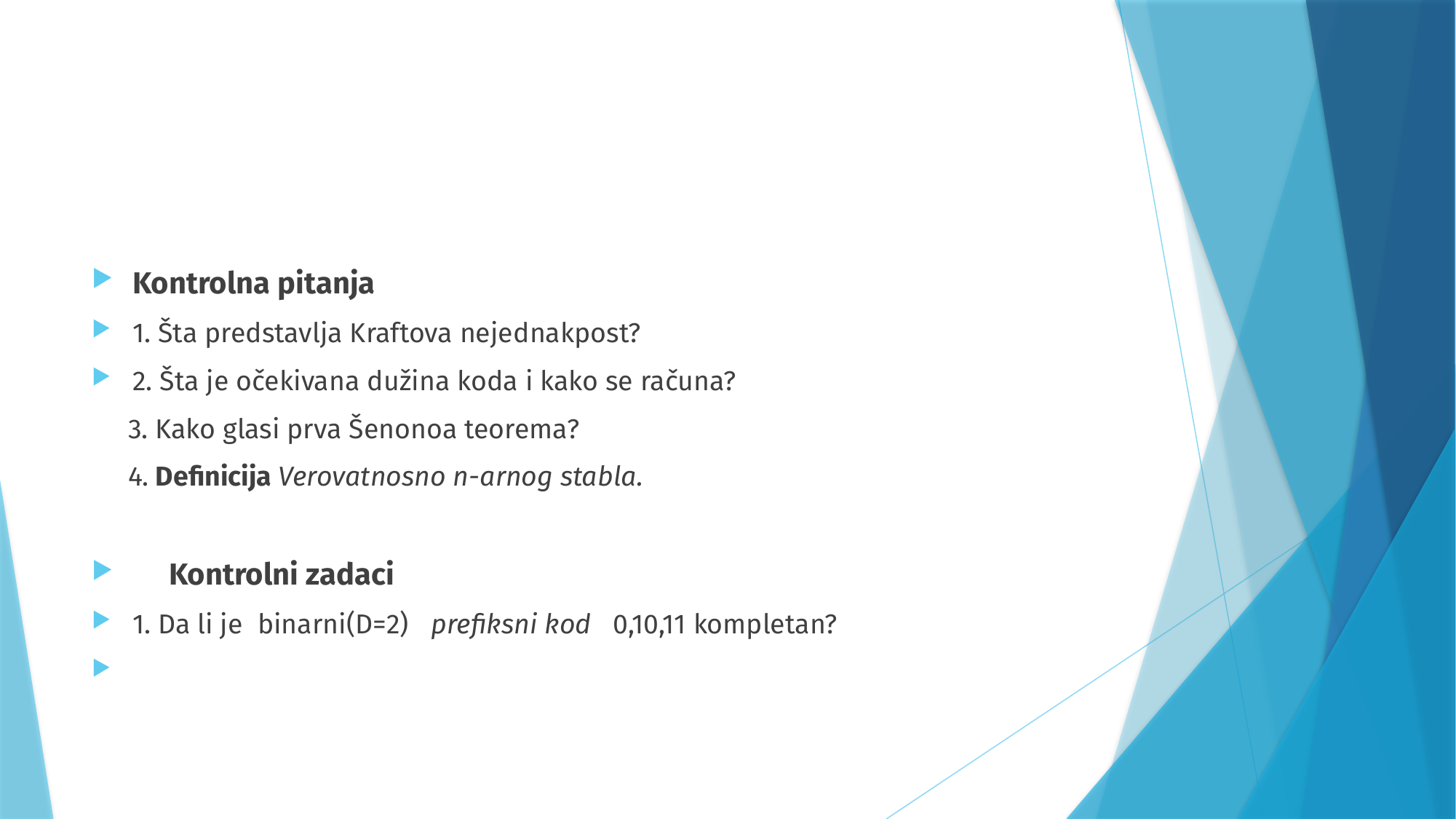

#
Kontrolna pitanja
1. Šta predstavlja Kraftova nejednakpost?
2. Šta je očekivana dužina koda i kako se računa?
     3. Kako glasi prva Šenonoa teorema?
     4. Definicija Verovatnosno n-arnog stabla.

     Kontrolni zadaci
1. Da li je  binarni(D=2)   prefiksni kod   0,10,11 kompletan?